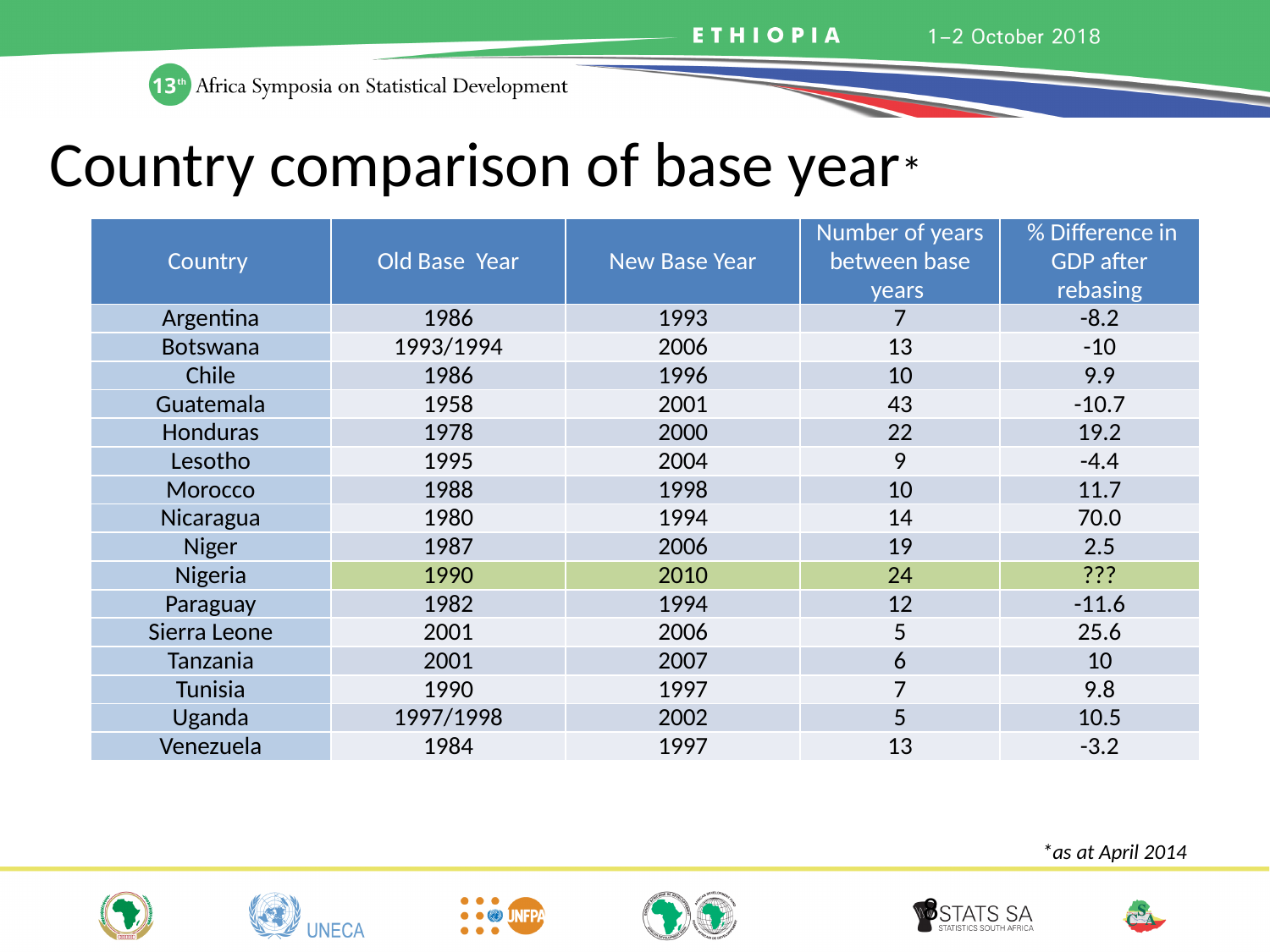

# Country comparison of base year*
8
| Country | Old Base Year | New Base Year | Number of years between base years | % Difference in GDP after rebasing |
| --- | --- | --- | --- | --- |
| Argentina | 1986 | 1993 | 7 | -8.2 |
| Botswana | 1993/1994 | 2006 | 13 | -10 |
| Chile | 1986 | 1996 | 10 | 9.9 |
| Guatemala | 1958 | 2001 | 43 | -10.7 |
| Honduras | 1978 | 2000 | 22 | 19.2 |
| Lesotho | 1995 | 2004 | 9 | -4.4 |
| Morocco | 1988 | 1998 | 10 | 11.7 |
| Nicaragua | 1980 | 1994 | 14 | 70.0 |
| Niger | 1987 | 2006 | 19 | 2.5 |
| Nigeria | 1990 | 2010 | 24 | ??? |
| Paraguay | 1982 | 1994 | 12 | -11.6 |
| Sierra Leone | 2001 | 2006 | 5 | 25.6 |
| Tanzania | 2001 | 2007 | 6 | 10 |
| Tunisia | 1990 | 1997 | 7 | 9.8 |
| Uganda | 1997/1998 | 2002 | 5 | 10.5 |
| Venezuela | 1984 | 1997 | 13 | -3.2 |
*as at April 2014
8